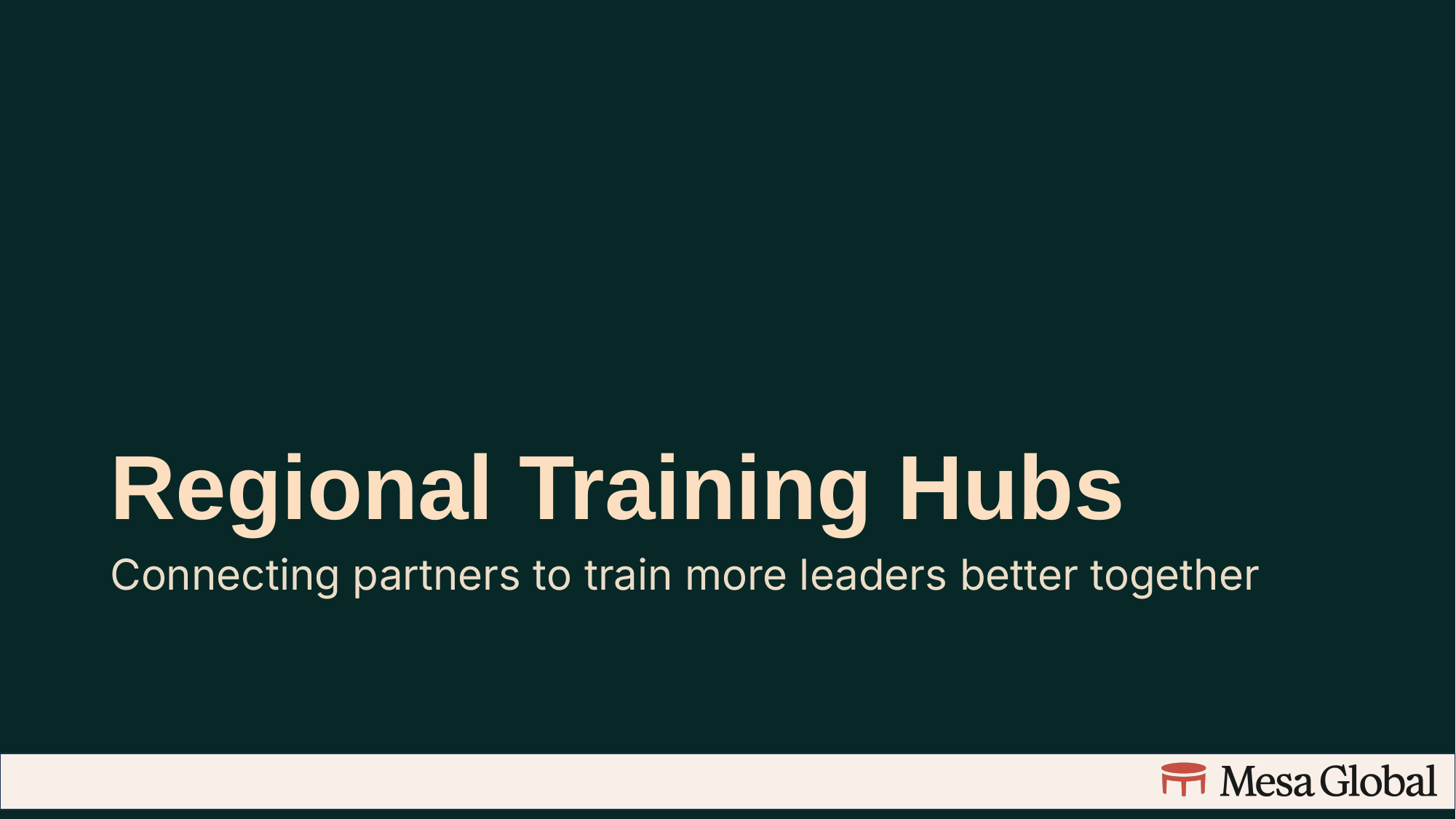

# Regional Training Hubs
Connecting partners to train more leaders better together